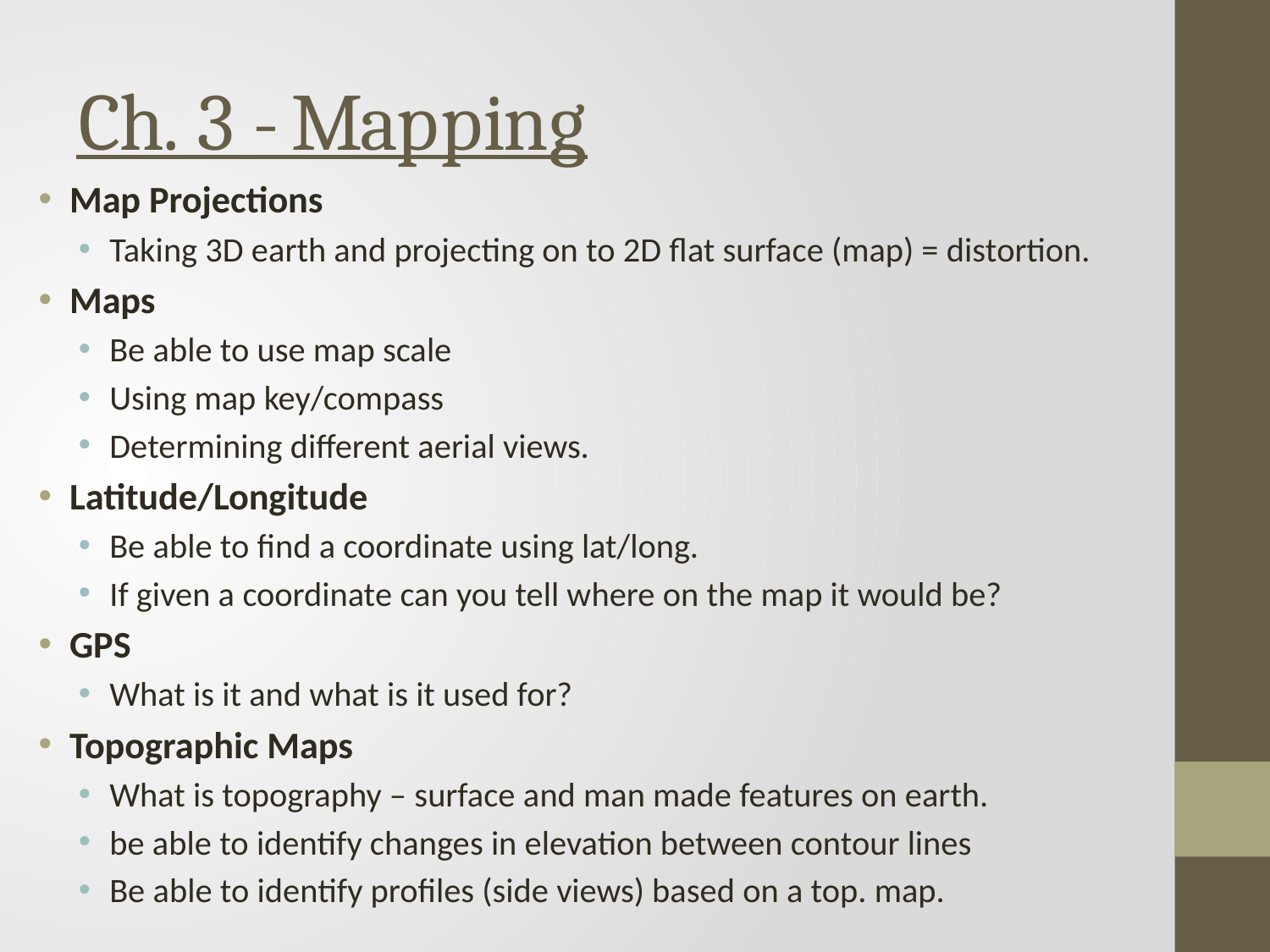

# Ch. 3 - Mapping
Map Projections
Taking 3D earth and projecting on to 2D flat surface (map) = distortion.
Maps
Be able to use map scale
Using map key/compass
Determining different aerial views.
Latitude/Longitude
Be able to find a coordinate using lat/long.
If given a coordinate can you tell where on the map it would be?
GPS
What is it and what is it used for?
Topographic Maps
What is topography – surface and man made features on earth.
be able to identify changes in elevation between contour lines
Be able to identify profiles (side views) based on a top. map.